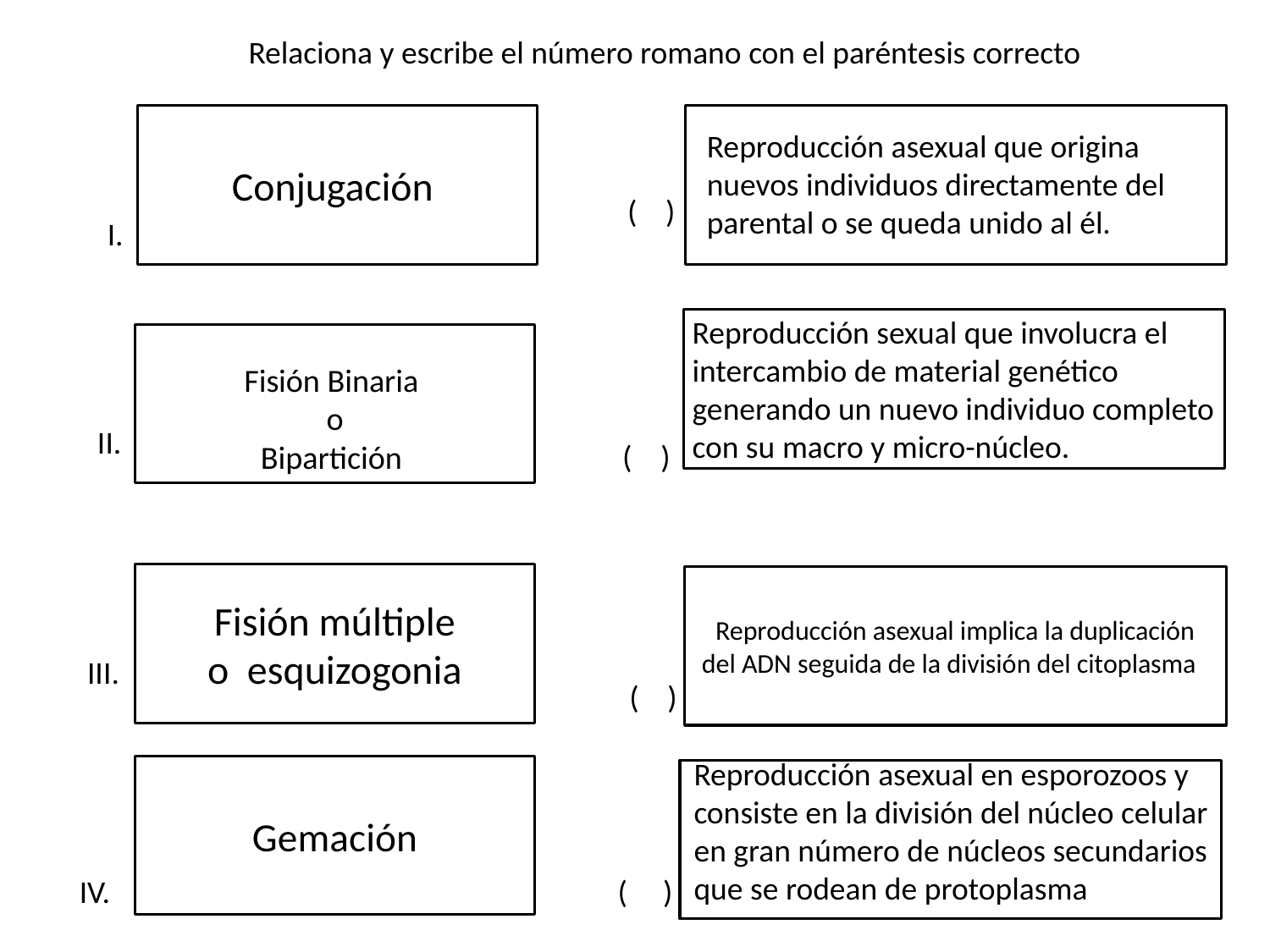

Relaciona y escribe el número romano con el paréntesis correcto

Conjugación

(    )
I.
Reproducción sexual que involucra el intercambio de material genético generando un nuevo individuo completo con su macro y micro-núcleo.
Fisión Binaria
o
Bipartición
II.
(    )

Fisión múltiple
o  esquizogonia

Reproducción asexual implica la duplicación del ADN seguida de la división del citoplasma
III.
(    )
Reproducción asexual en esporozoos y consiste en la división del núcleo celular en gran número de núcleos secundarios que se rodean de protoplasma

Gemación
IV.
(     )
Reproducción asexual que origina nuevos individuos directamente del parental o se queda unido al él.